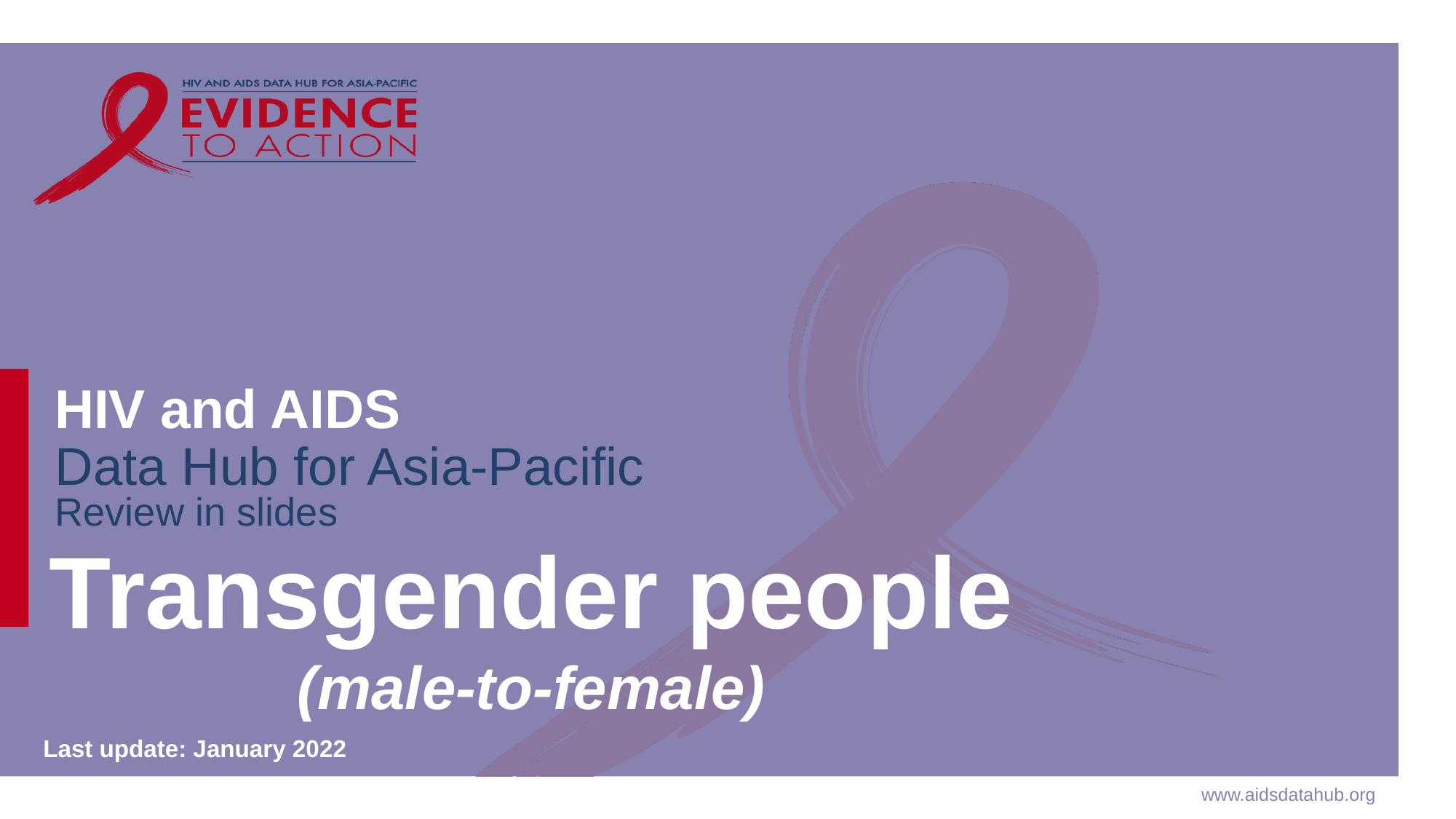

# Transgender people (male-to-female)
Last update: January 2022